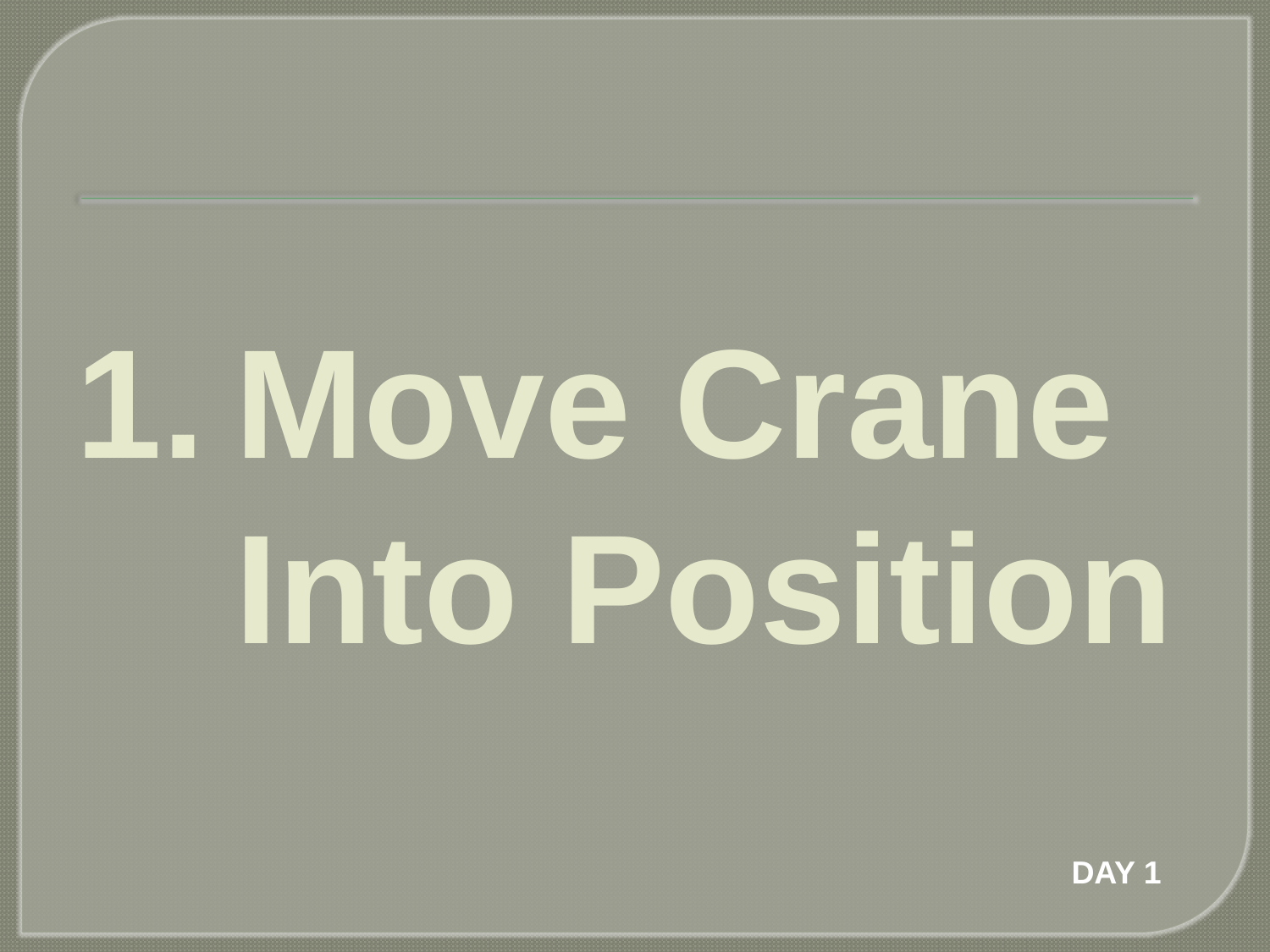

# Move Crane Into Position
DAY 1